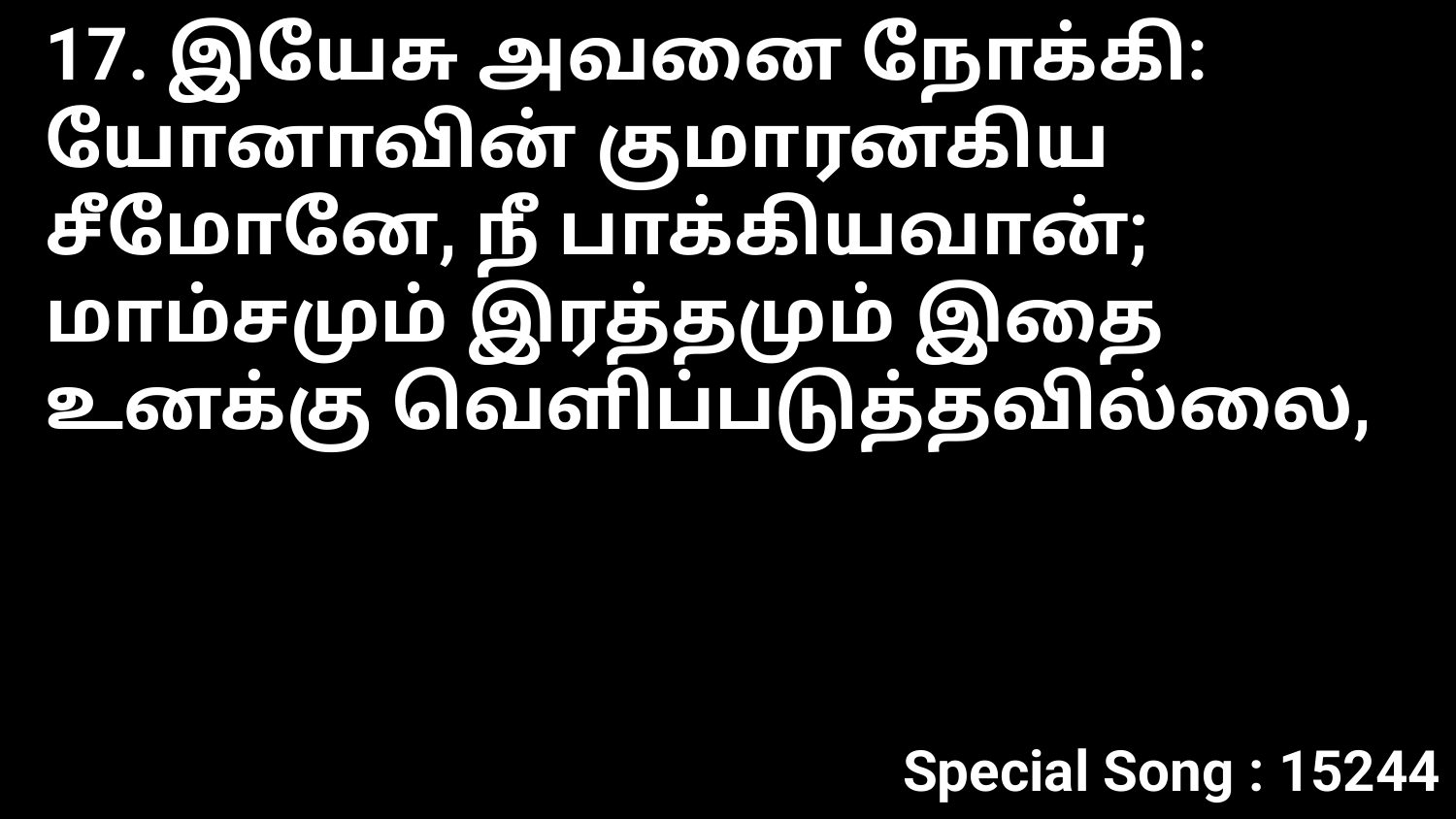

17. இயேசு அவனை நோக்கி: யோனாவின் குமாரனகிய சீமோனே, நீ பாக்கியவான்; மாம்சமும் இரத்தமும் இதை உனக்கு வெளிப்படுத்தவில்லை,

Special Song : 15244